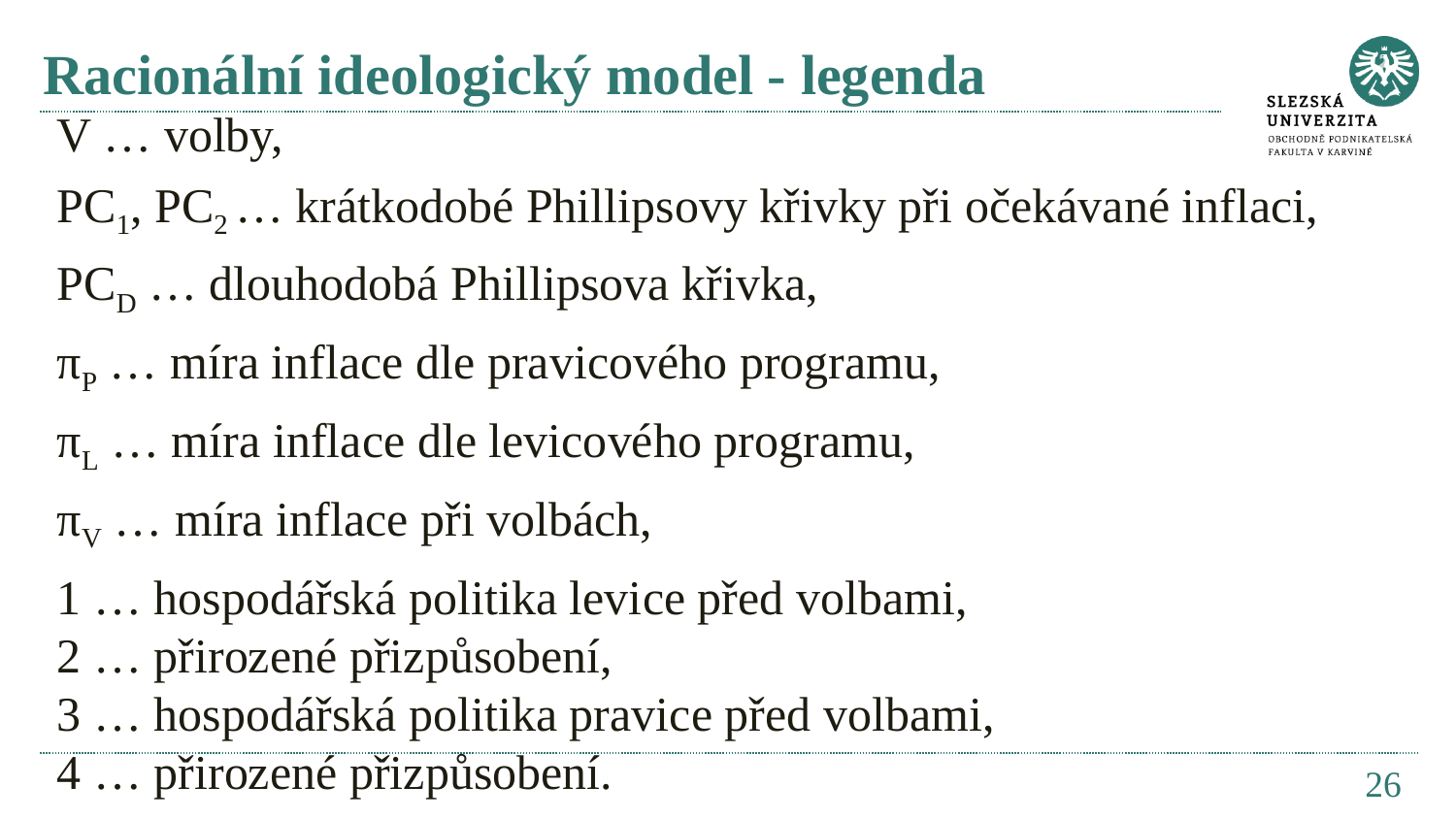

# Racionální ideologický model - legenda
V … volby,
PC1, PC2 … krátkodobé Phillipsovy křivky při očekávané inflaci,
PCD … dlouhodobá Phillipsova křivka,
πP … míra inflace dle pravicového programu,
πL … míra inflace dle levicového programu,
πV … míra inflace při volbách,
1 … hospodářská politika levice před volbami,
2 … přirozené přizpůsobení,
3 … hospodářská politika pravice před volbami,
4 … přirozené přizpůsobení.

26